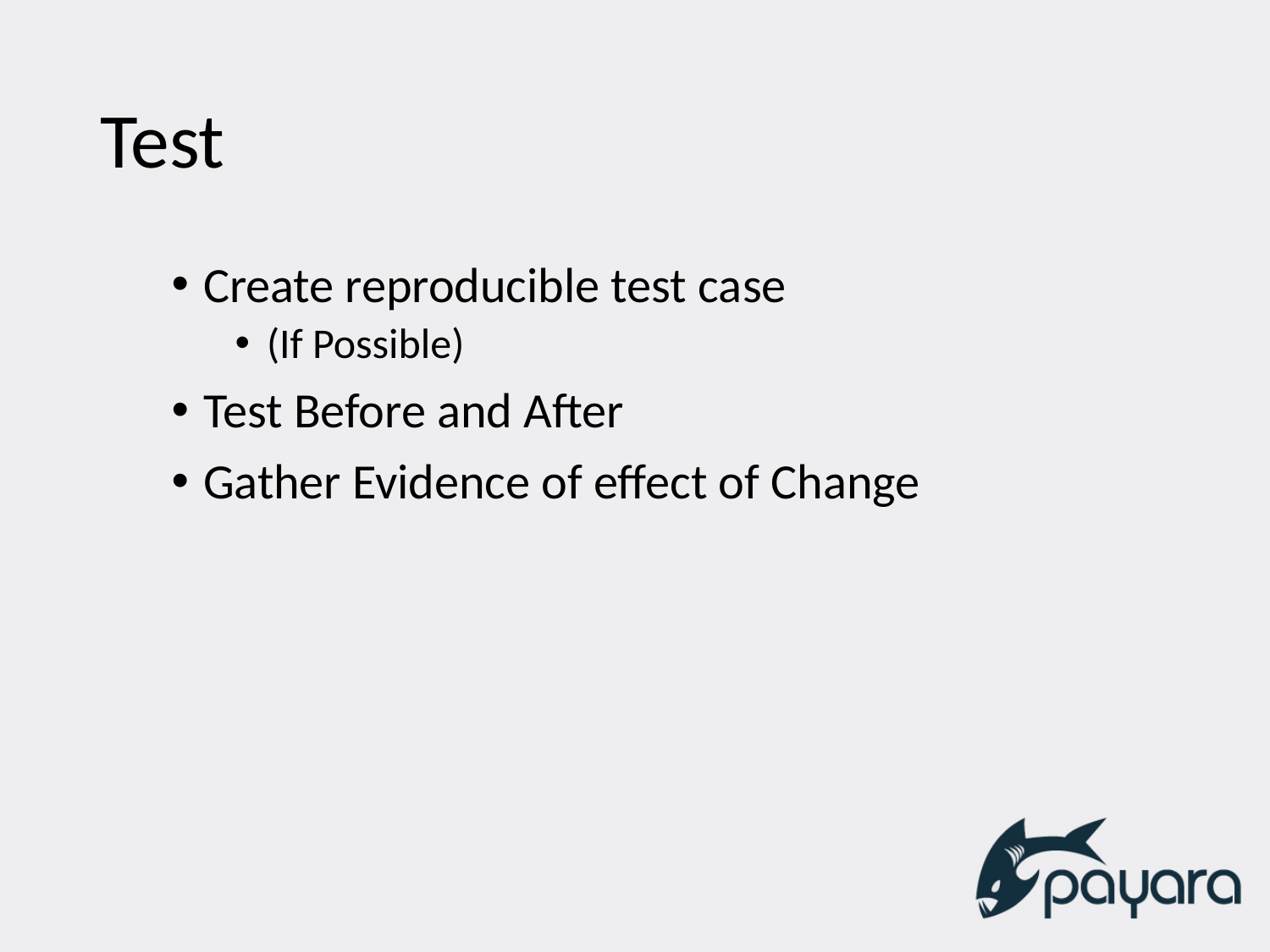

# Test
Create reproducible test case
(If Possible)
Test Before and After
Gather Evidence of effect of Change